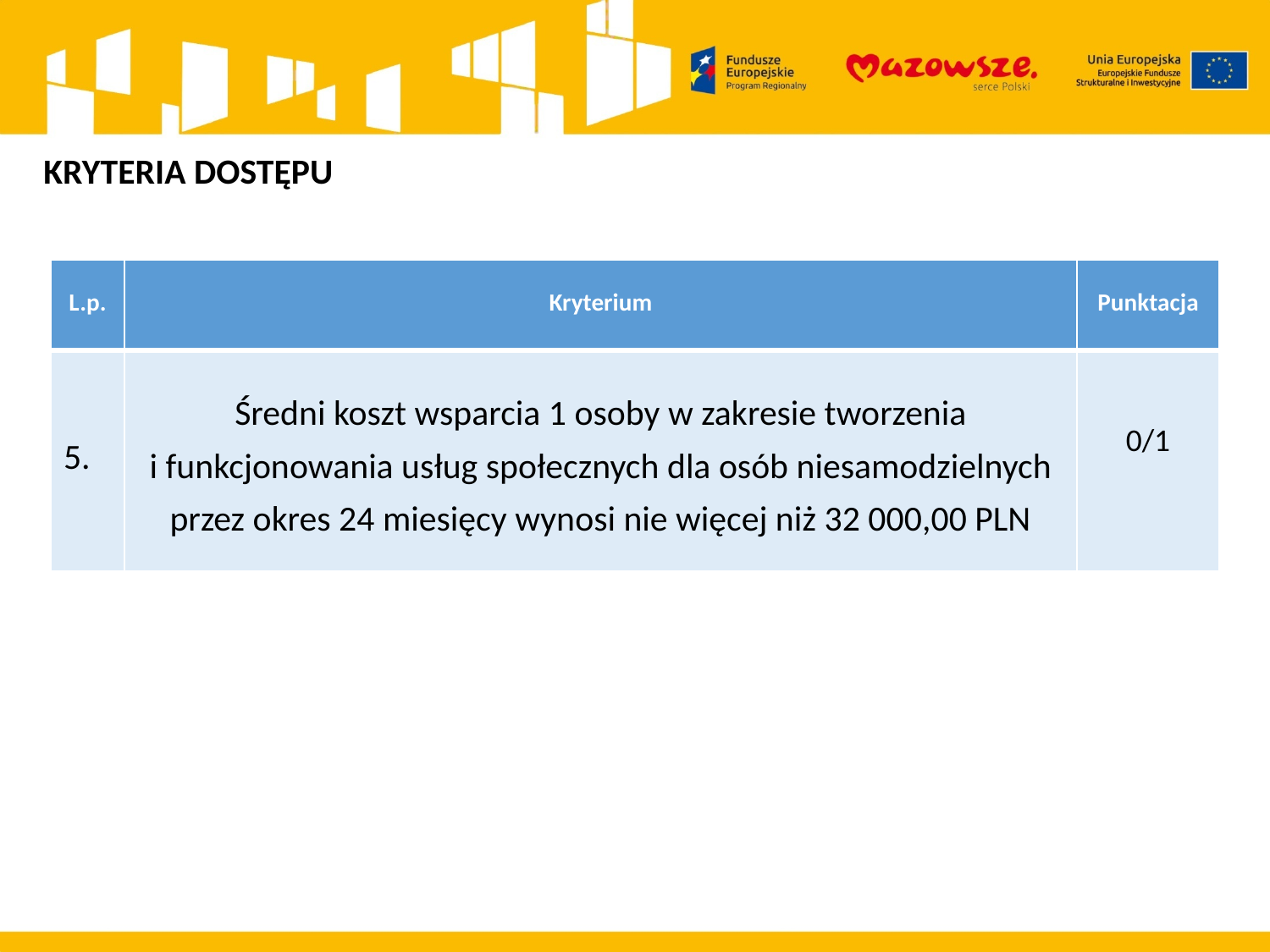

KRYTERIA DOSTĘPU
| L.p. | Kryterium | Punktacja |
| --- | --- | --- |
| 5. | Średni koszt wsparcia 1 osoby w zakresie tworzenia i funkcjonowania usług społecznych dla osób niesamodzielnych przez okres 24 miesięcy wynosi nie więcej niż 32 000,00 PLN | 0/1 |